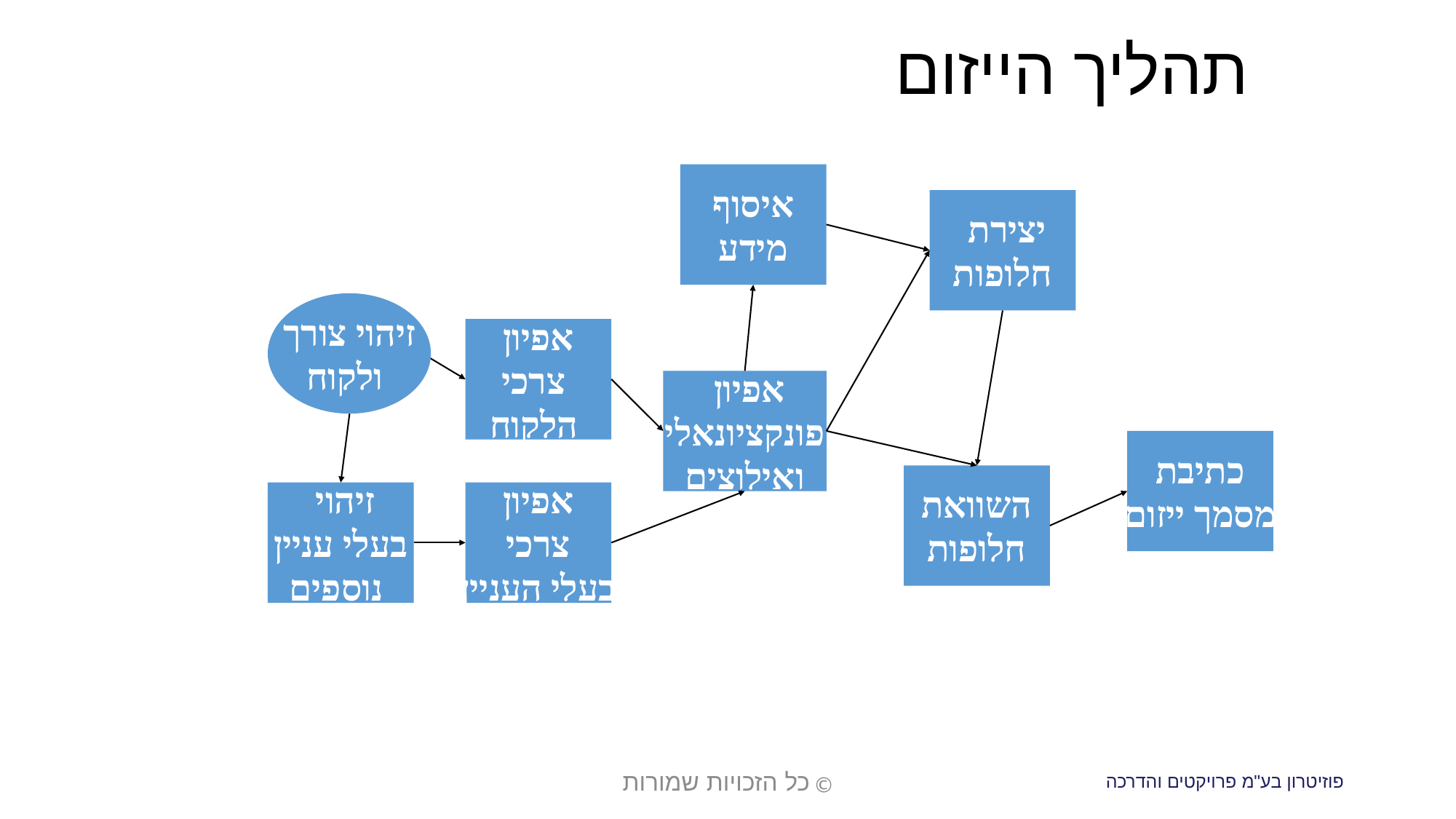

# תהליך הייזום
איסוף
מידע
יצירת
חלופות

זיהוי צורך
 ולקוח

אפיון
 צרכי
 הלקוח
אפיון
פונקציונאלי
ואילוצים
כתיבת
מסמך ייזום
השוואת
חלופות
זיהוי
בעלי עניין
 נוספים
אפיון
צרכי
בעלי העניין
© כל הזכויות שמורות
פוזיטרון בע"מ פרויקטים והדרכה